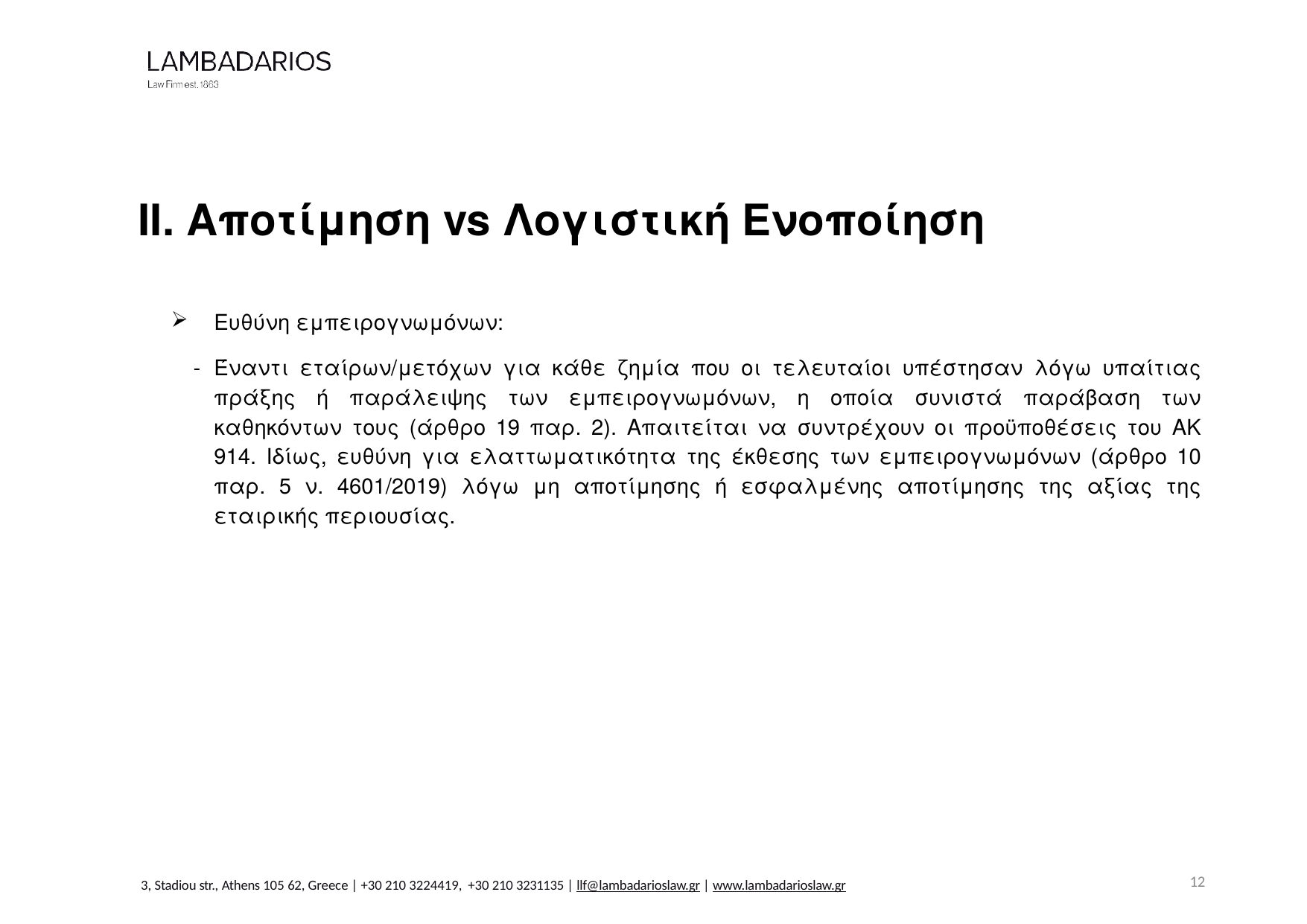

ΙΙ. Αποτίμηση vs Λογιστική Ενοποίηση
Ευθύνη εμπειρογνωμόνων:
-	Έναντι εταίρων/μετόχων για κάθε ζημία που οι τελευταίοι υπέστησαν λόγω υπαίτιας πράξης ή παράλειψης των εμπειρογνωμόνων, η οποία συνιστά παράβαση των καθηκόντων τους (άρθρο 19 παρ. 2). Απαιτείται να συντρέχουν οι προϋποθέσεις του ΑΚ 914. Ιδίως, ευθύνη για ελαττωματικότητα της έκθεσης των εμπειρογνωμόνων (άρθρο 10 παρ. 5 ν. 4601/2019) λόγω μη αποτίμησης ή εσφαλμένης αποτίμησης της αξίας της εταιρικής περιουσίας.
12
3, Stadiou str., Athens 105 62, Greece | +30 210 3224419, +30 210 3231135 | llf@lambadarioslaw.gr | www.lambadarioslaw.gr